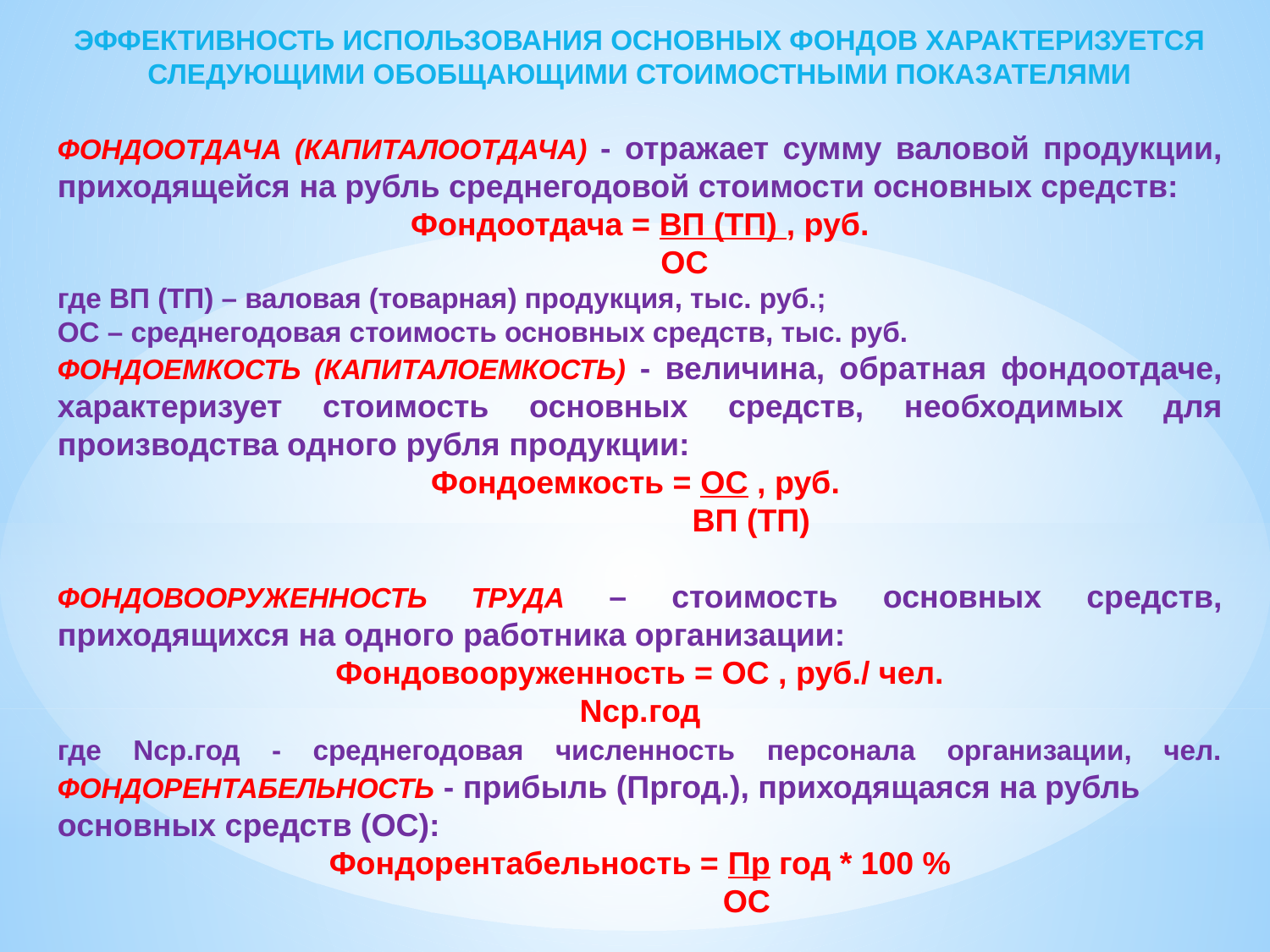

ЭФФЕКТИВНОСТЬ ИСПОЛЬЗОВАНИЯ ОСНОВНЫХ ФОНДОВ ХАРАКТЕРИЗУЕТСЯ
СЛЕДУЮЩИМИ ОБОБЩАЮЩИМИ СТОИМОСТНЫМИ ПОКАЗАТЕЛЯМИ

ФОНДООТДАЧА (КАПИТАЛООТДАЧА) - отражает сумму валовой продукции, приходящейся на рубль среднегодовой стоимости основных средств:
Фондоотдача = ВП (ТП) , руб.
           ОС
где ВП (ТП) – валовая (товарная) продукция, тыс. руб.;
ОС – среднегодовая стоимость основных средств, тыс. руб.
ФОНДОЕМКОСТЬ (КАПИТАЛОЕМКОСТЬ) - величина, обратная фондоотдаче, характеризует стоимость основных средств, необходимых для производства одного рубля продукции:
Фондоемкость = ОС , руб.
                         ВП (ТП)

ФОНДОВООРУЖЕННОСТЬ ТРУДА – стоимость основных средств, приходящихся на одного работника организации:
Фондовооруженность = ОС , руб./ чел.
Ncp.год
где Nср.год - среднегодовая численность персонала организации, чел. ФОНДОРЕНТАБЕЛЬНОСТЬ - прибыль (Пргод.), приходящаяся на рубль
основных средств (ОС):
Фондорентабельность = Пр год * 100 %
                         ОС